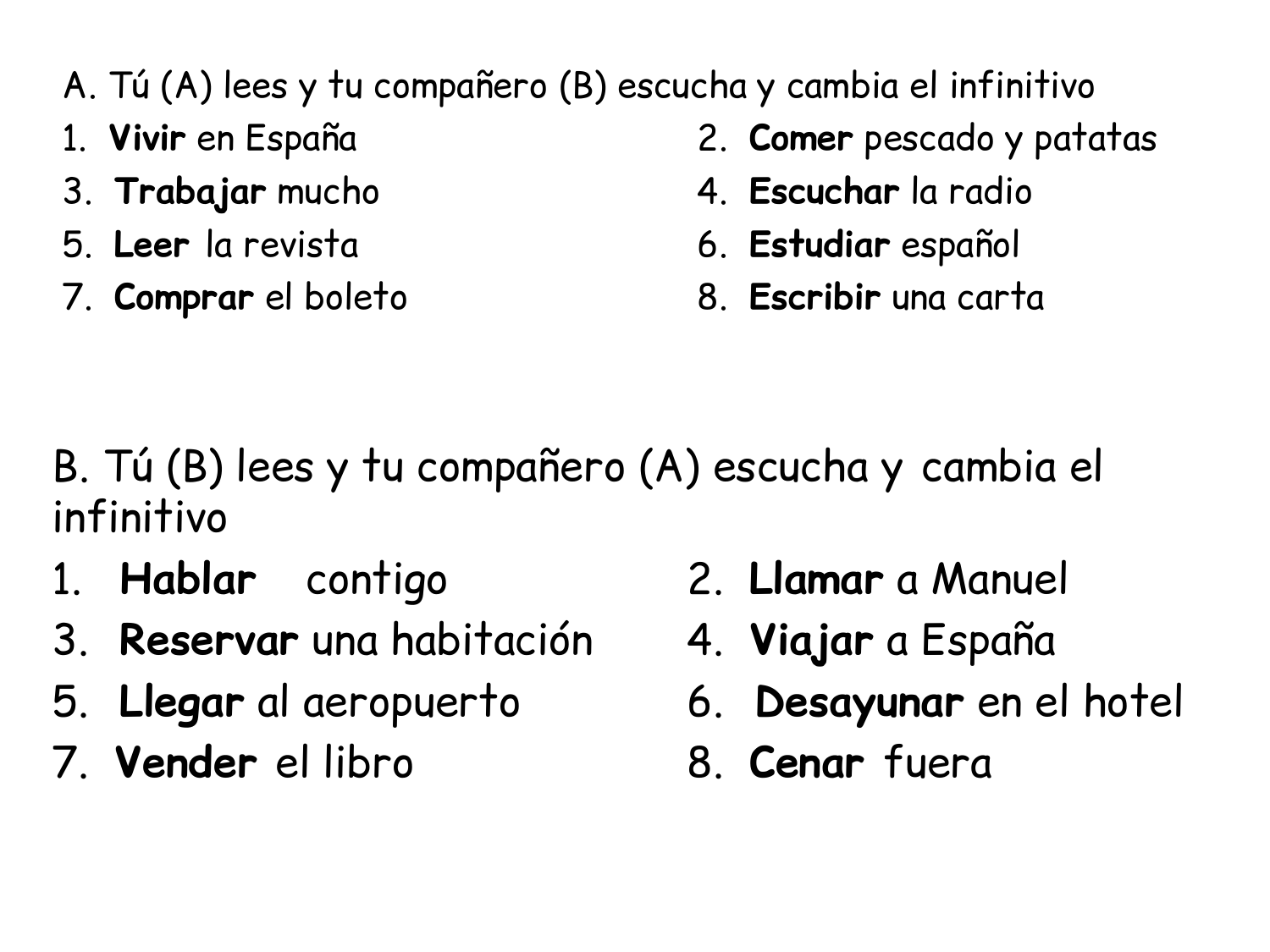

A. Tú (A) lees y tu compañero (B) escucha y cambia el infinitivo
1.  Vivir en España			2.  Comer pescado y patatas
3.  Trabajar mucho			4.  Escuchar la radio
5.  Leer la revista			6.  Estudiar español
7.  Comprar el boleto			8.  Escribir una carta
B. Tú (B) lees y tu compañero (A) escucha y cambia el infinitivo
1.   Hablar	contigo		2.  Llamar a Manuel
3.  Reservar una habitación	4.  Viajar a España
5.  Llegar al aeropuerto		6.  Desayunar en el hotel
7.  Vender el libro			8.  Cenar fuera